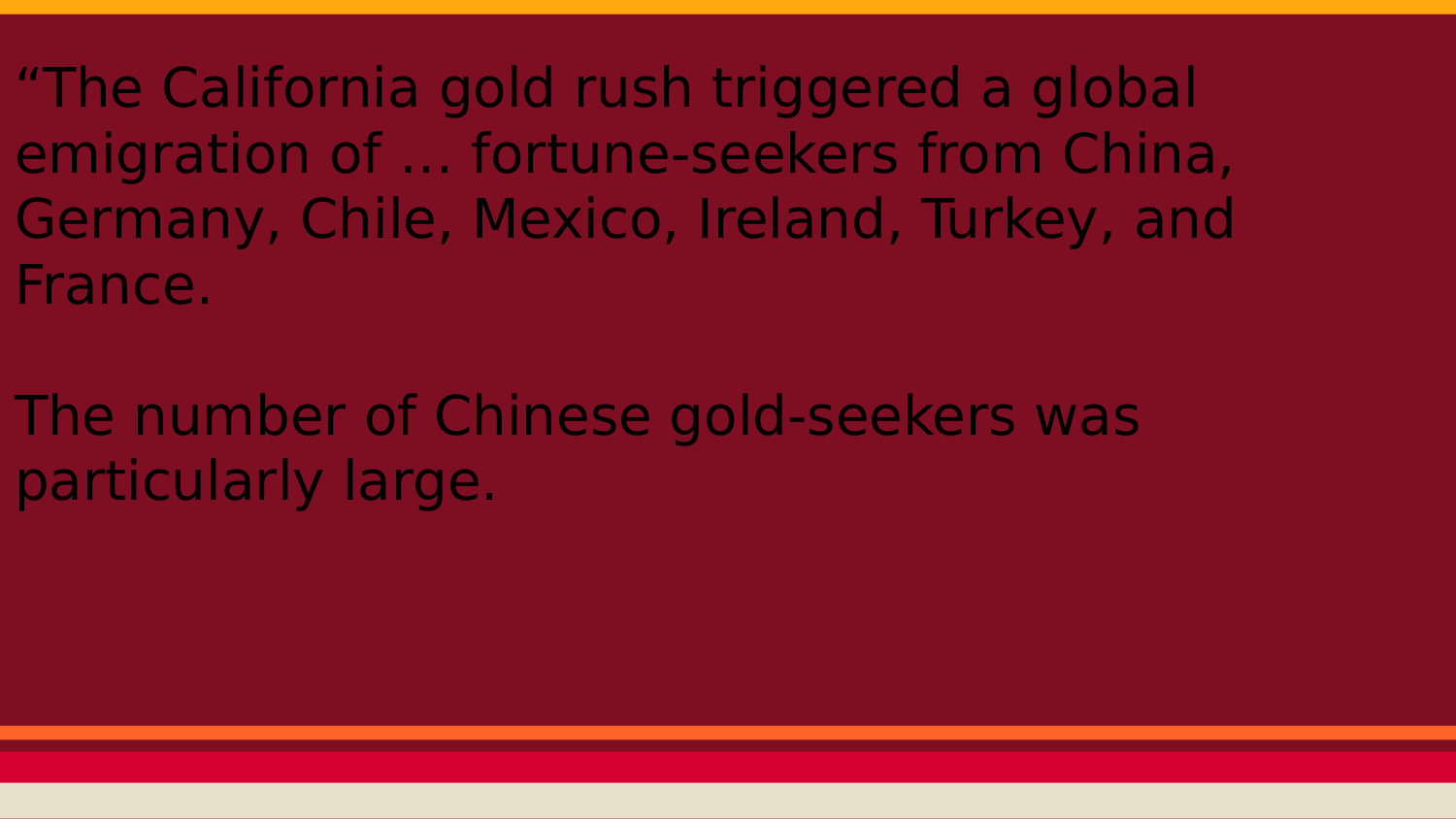

“The California gold rush triggered a global emigration of … fortune-seekers from China, Germany, Chile, Mexico, Ireland, Turkey, and France.

The number of Chinese gold-seekers was particularly large.